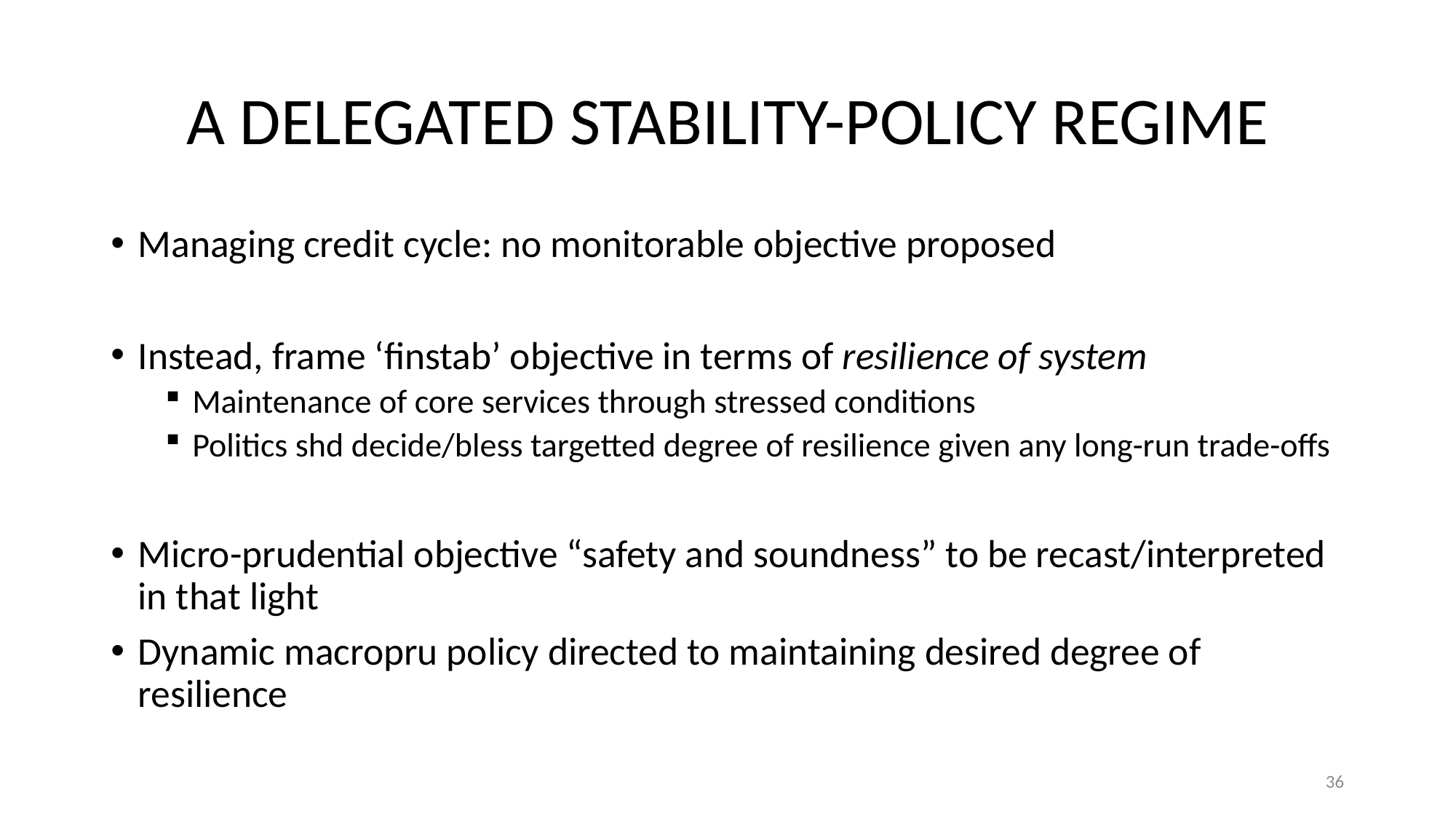

# A DELEGATED STABILITY-POLICY REGIME
Managing credit cycle: no monitorable objective proposed

Instead, frame ‘finstab’ objective in terms of resilience of system
Maintenance of core services through stressed conditions
Politics shd decide/bless targetted degree of resilience given any long-run trade-offs

Micro-prudential objective “safety and soundness” to be recast/interpreted in that light
Dynamic macropru policy directed to maintaining desired degree of resilience

36